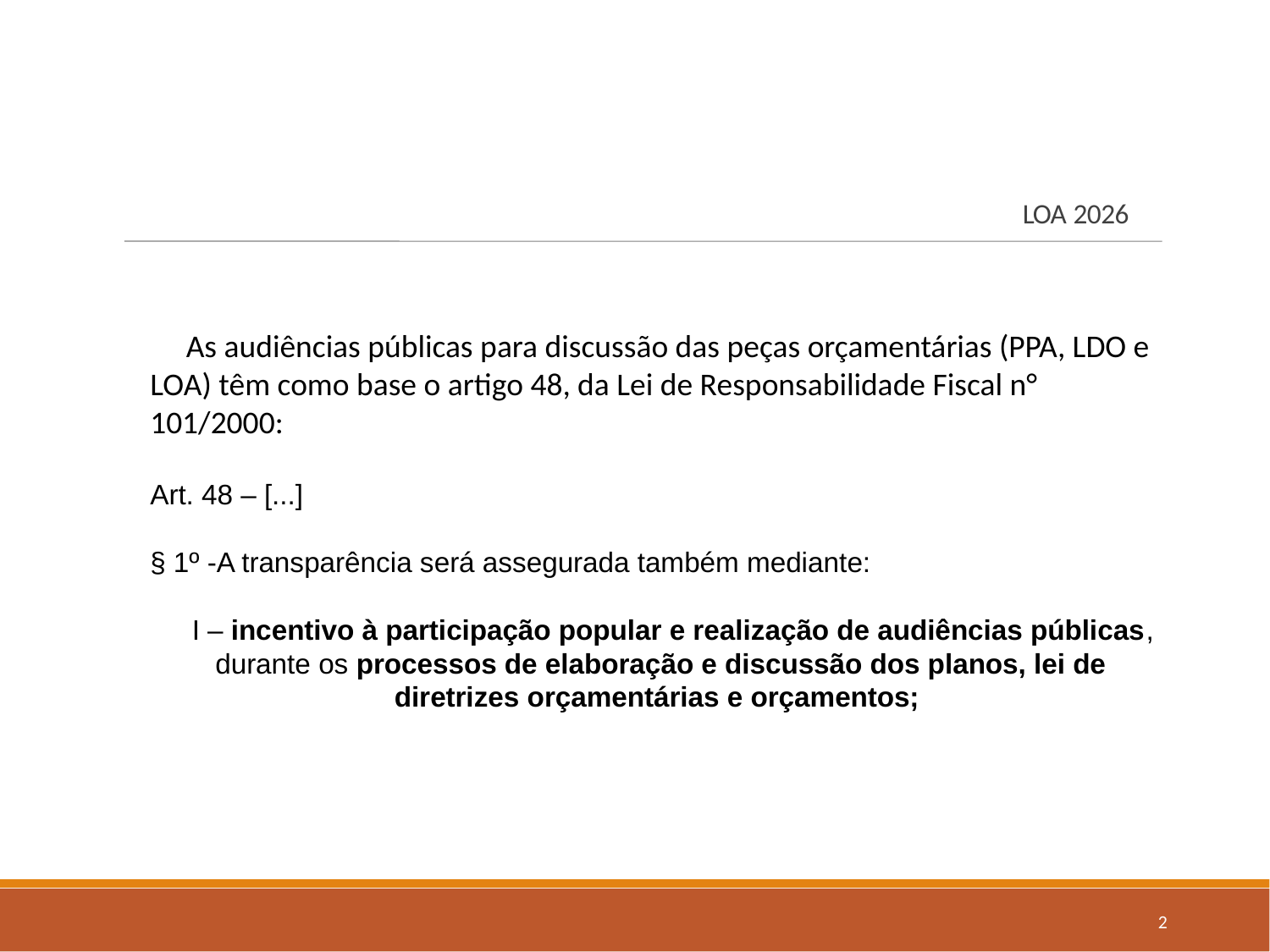

# LOA 2026
     As audiências públicas para discussão das peças orçamentárias (PPA, LDO e LOA) têm como base o artigo 48, da Lei de Responsabilidade Fiscal n° 101/2000:

Art. 48 – [...]

§ 1º -A transparência será assegurada também mediante:

   I – incentivo à participação popular e realização de audiências públicas, durante os processos de elaboração e discussão dos planos, lei de diretrizes orçamentárias e orçamentos;

2